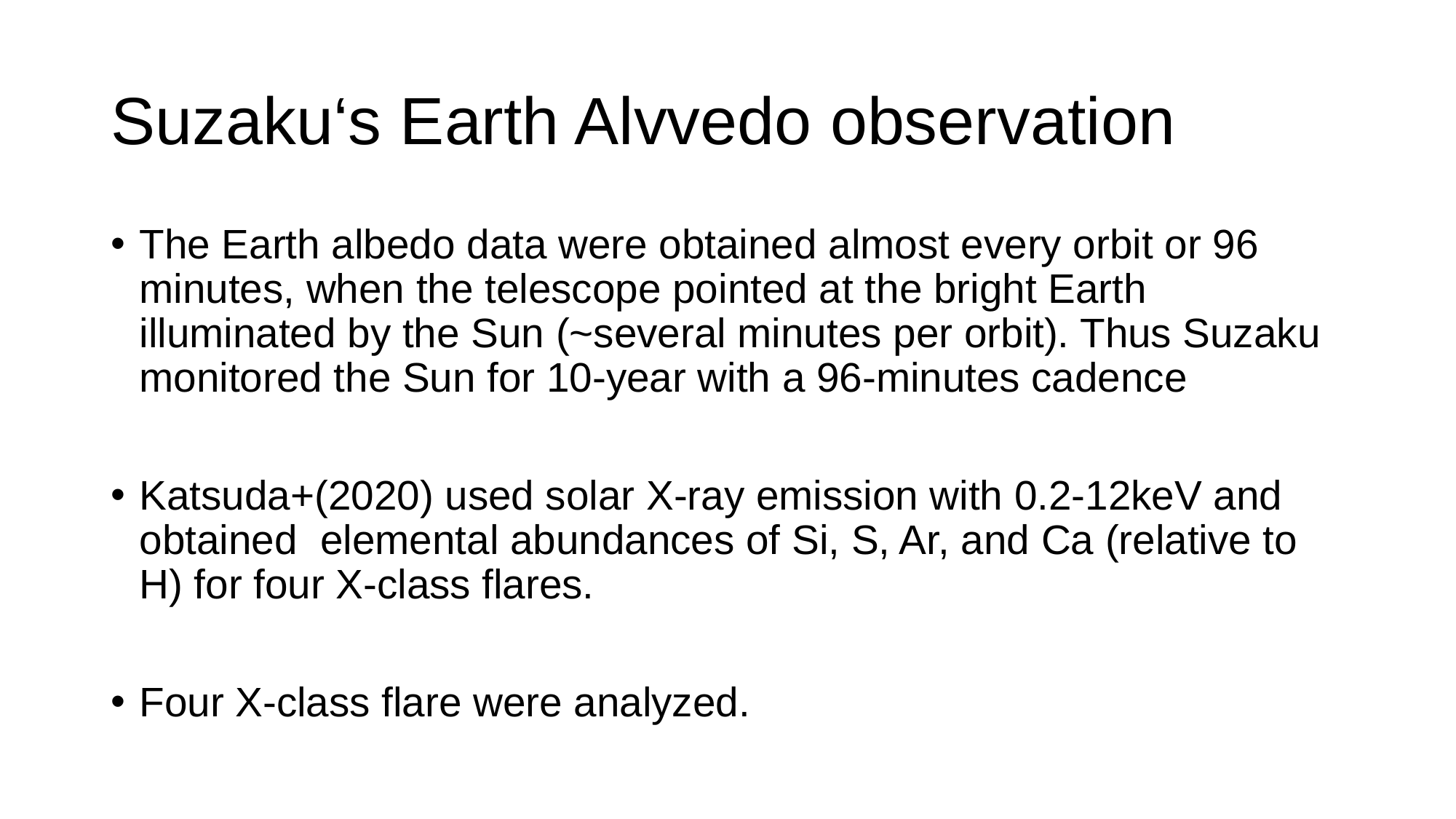

# Suzaku‘s Earth Alvvedo observation
The Earth albedo data were obtained almost every orbit or 96 minutes, when the telescope pointed at the bright Earth illuminated by the Sun (~several minutes per orbit). Thus Suzaku monitored the Sun for 10-year with a 96-minutes cadence

Katsuda+(2020) used solar X-ray emission with 0.2-12keV and obtained  elemental abundances of Si, S, Ar, and Ca (relative to H) for four X-class flares.

Four X-class flare were analyzed.